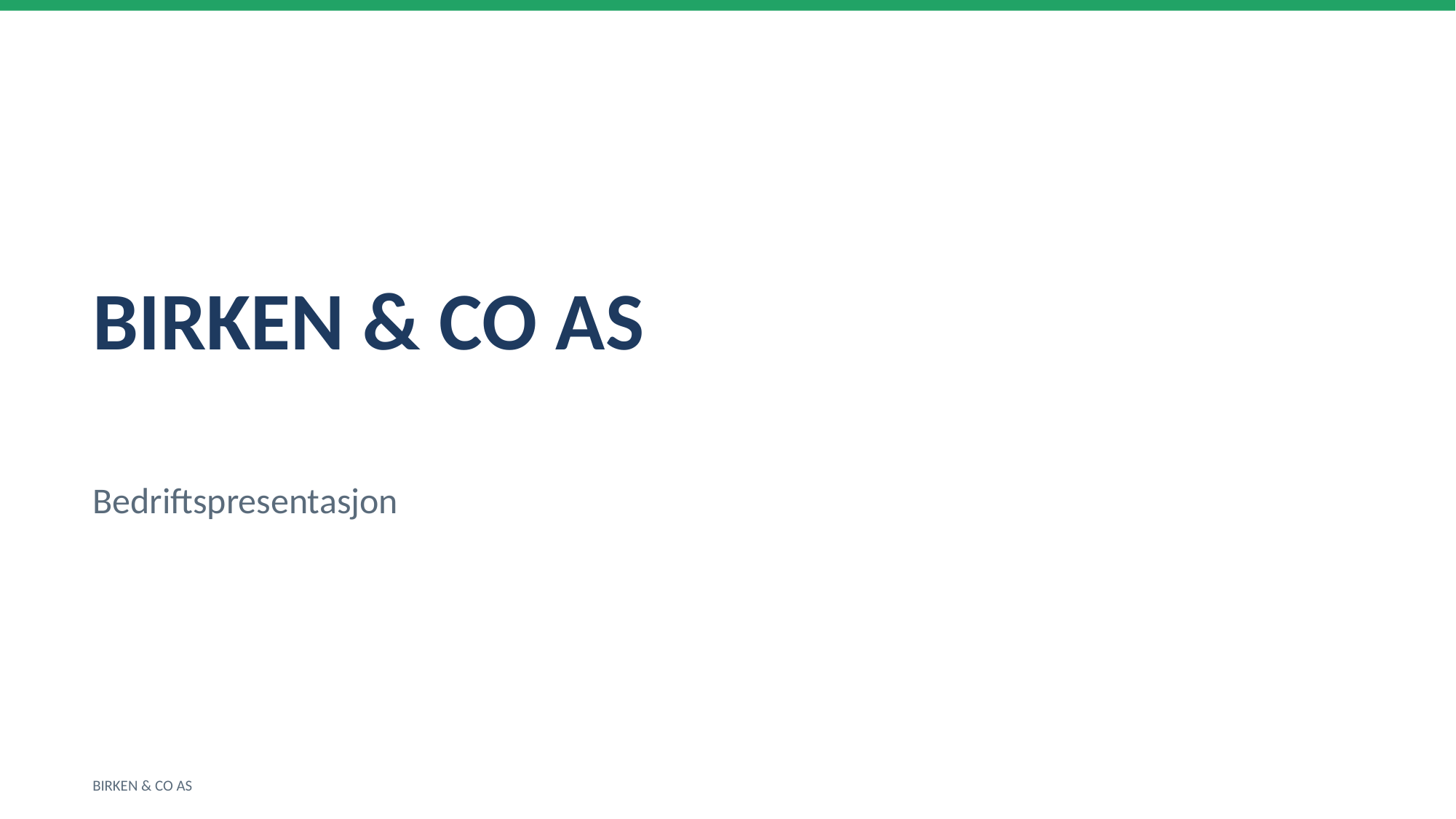

BIRKEN & CO AS
Bedriftspresentasjon
BIRKEN & CO AS